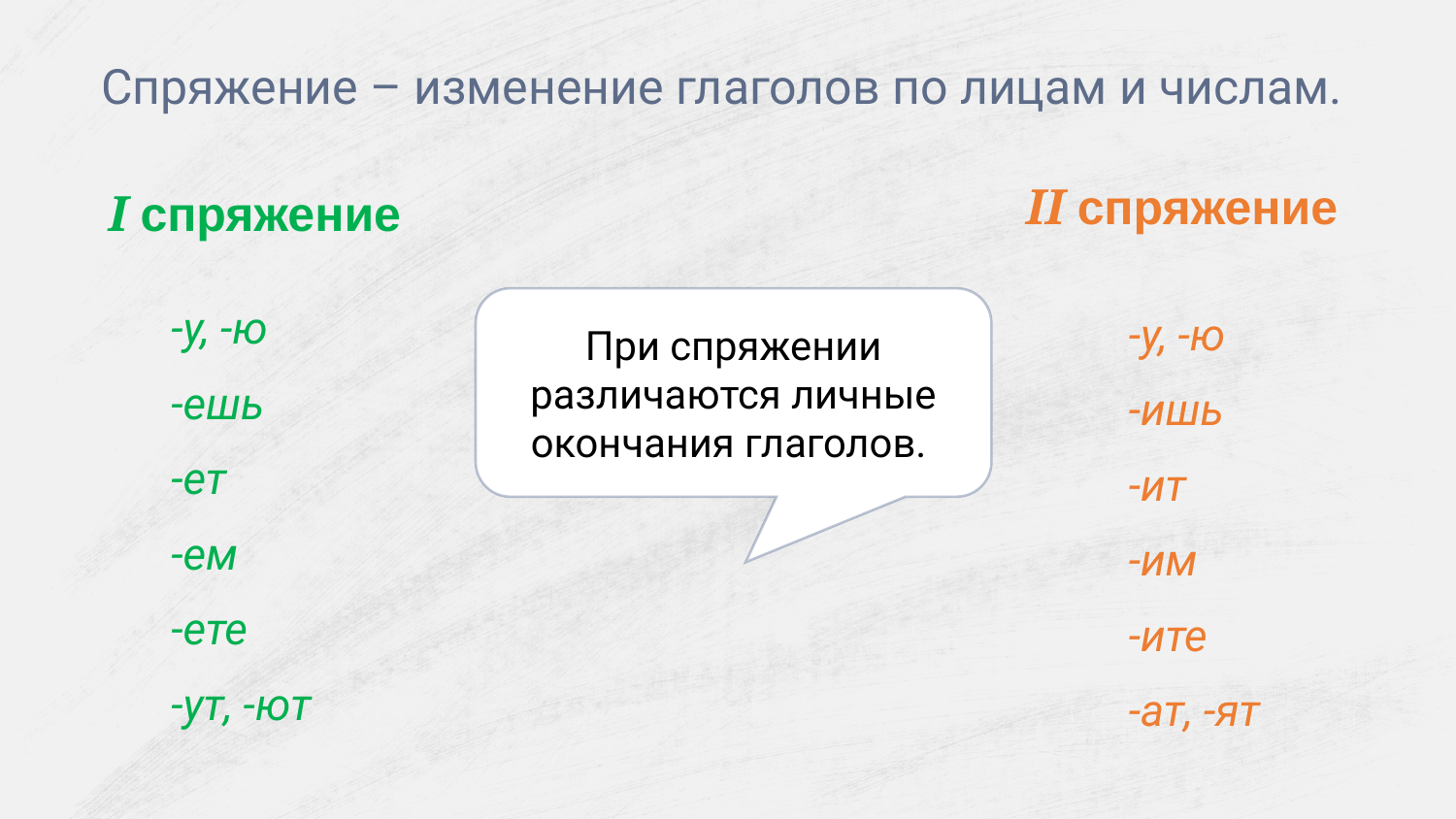

Спряжение – изменение глаголов по лицам и числам.
II спряжение
I спряжение
При спряжении различаются личные окончания глаголов.
-у, -ю
-у, -ю
-ешь
-ишь
-ет
-ит
-ем
-им
-ете
-ите
-ут, -ют
-ат, -ят